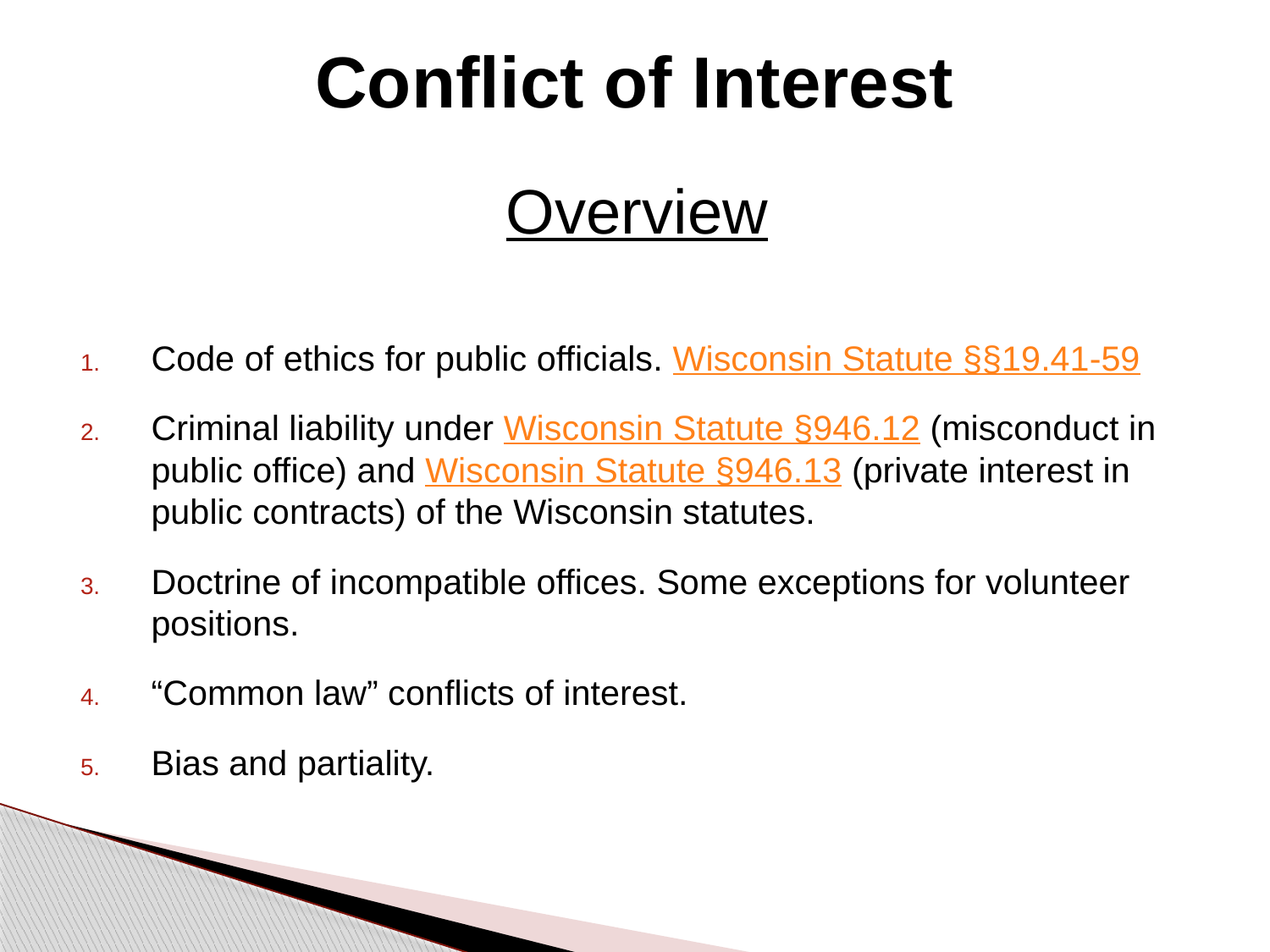

# Conflict of Interest
Overview

Code of ethics for public officials. Wisconsin Statute §§19.41-59
Criminal liability under Wisconsin Statute §946.12 (misconduct in public office) and Wisconsin Statute §946.13 (private interest in public contracts) of the Wisconsin statutes.
Doctrine of incompatible offices. Some exceptions for volunteer positions.
“Common law” conflicts of interest.
Bias and partiality.